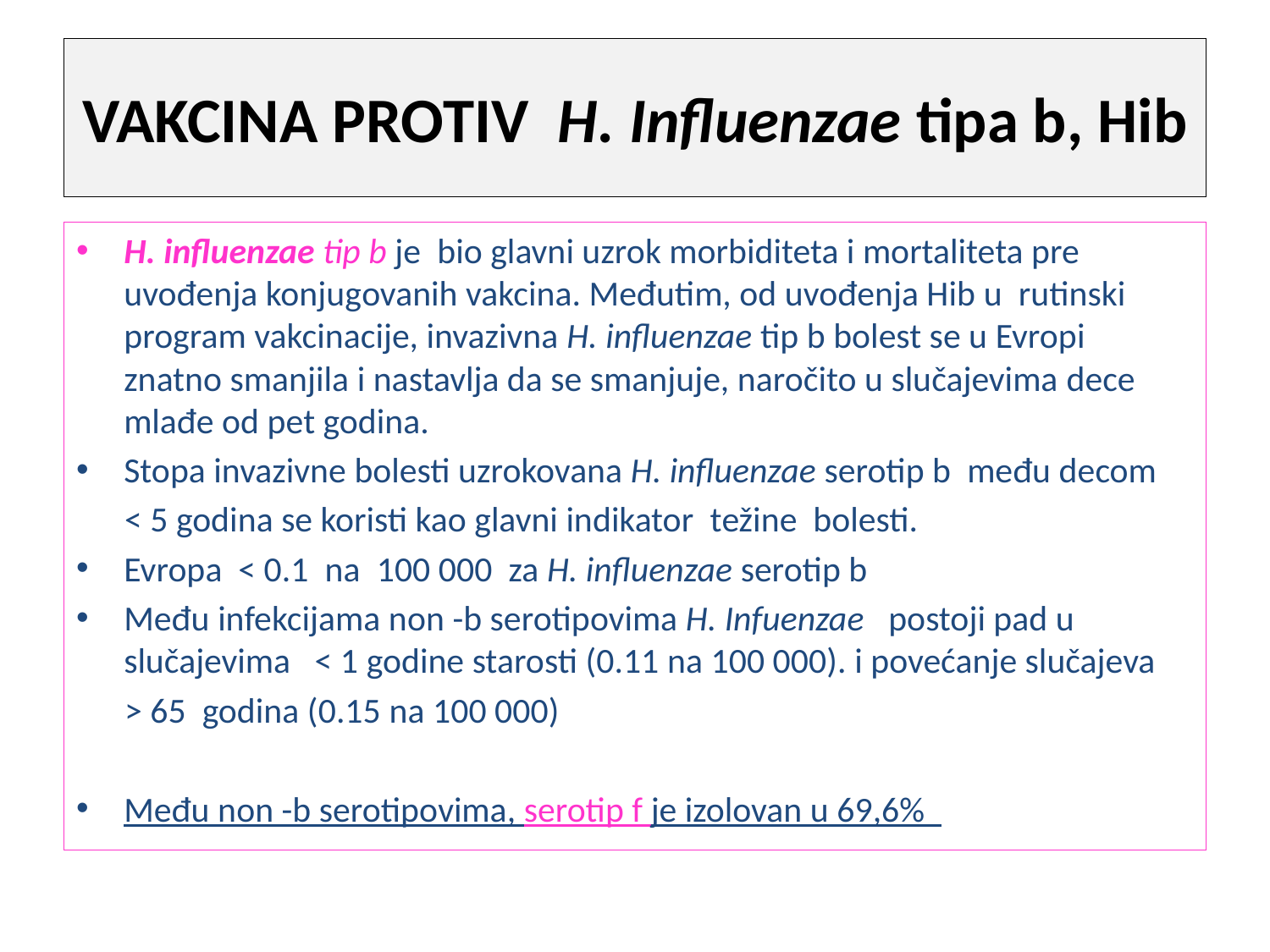

# VAKCINA PROTIV  H. Influenzae tipa b, Hib
H. influenzae tip b je  bio glavni uzrok morbiditeta i mortaliteta pre uvođenja konjugovanih vakcina. Međutim, od uvođenja Hib u  rutinski  program vakcinacije, invazivna H. influenzae tip b bolest se u Evropi  znatno smanjila i nastavlja da se smanjuje, naročito u slučajevima dece mlađe od pet godina.
Stopa invazivne bolesti uzrokovana H. influenzae serotip b  među decom
      < 5 godina se koristi kao glavni indikator  težine  bolesti.
Evropa  < 0.1  na  100 000  za H. influenzae serotip b
Među infekcijama non -b serotipovima H. Infuenzae   postoji pad u slučajevima   < 1 godine starosti (0.11 na 100 000). i povećanje slučajeva
      > 65  godina (0.15 na 100 000)

Među non -b serotipovima, serotip f je izolovan u 69,6%